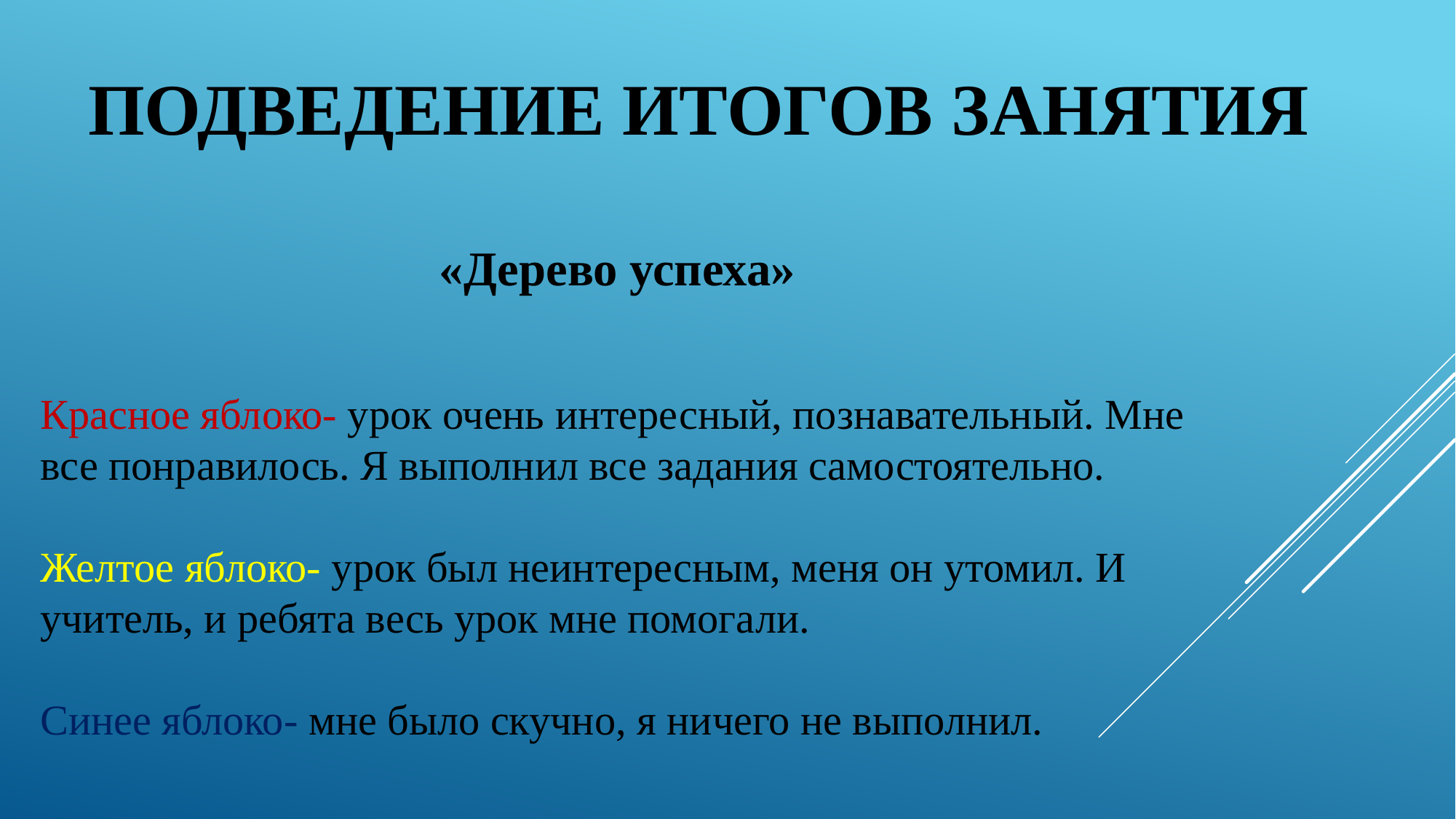

# Подведение итогов занятия
«Дерево успеха»
Красное яблоко- урок очень интересный, познавательный. Мне все понравилось. Я выполнил все задания самостоятельно.

Желтое яблоко- урок был неинтересным, меня он утомил. И учитель, и ребята весь урок мне помогали.

Синее яблоко- мне было скучно, я ничего не выполнил.